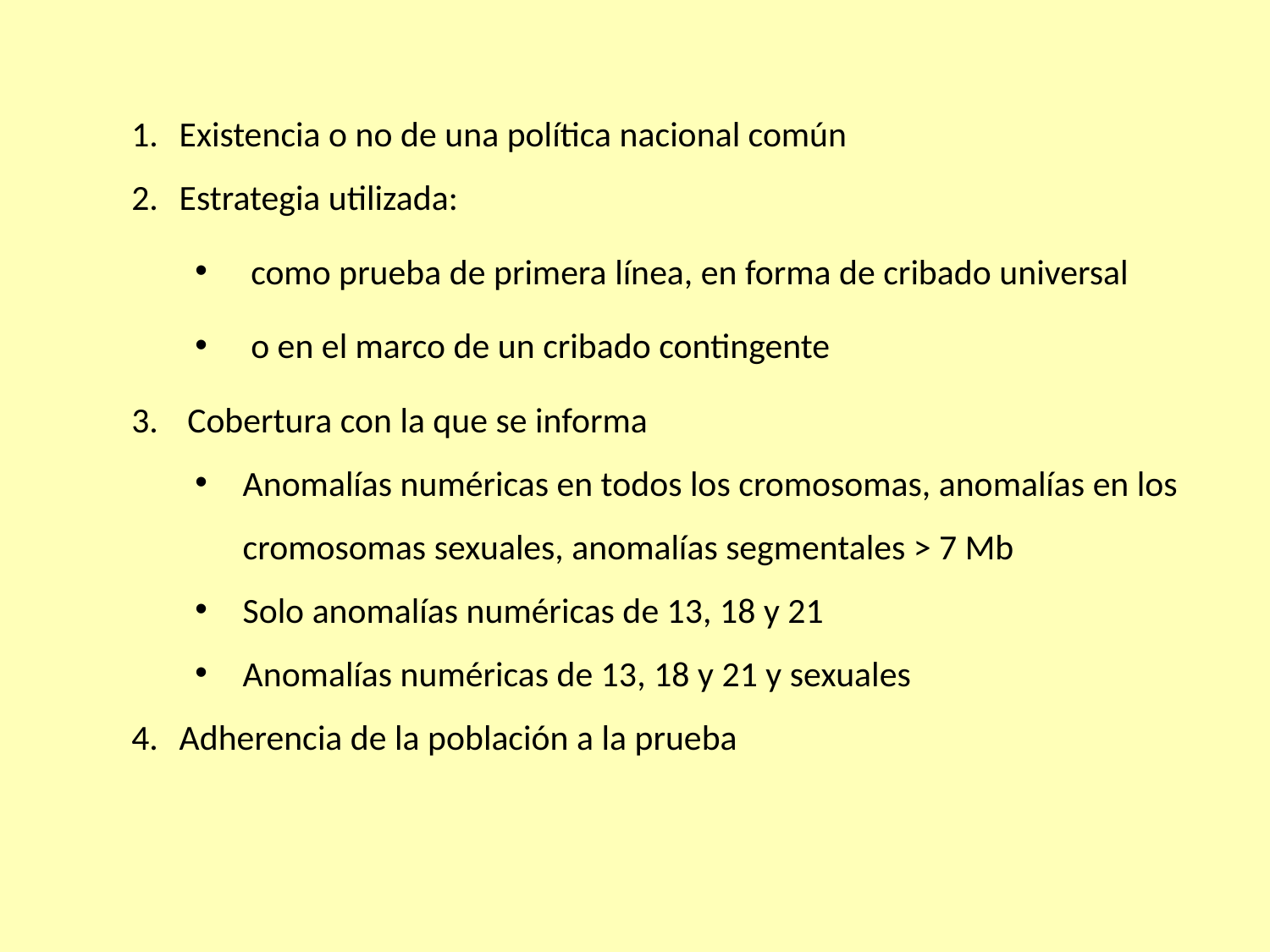

Existencia o no de una política nacional común
Estrategia utilizada:
 como prueba de primera línea, en forma de cribado universal
 o en el marco de un cribado contingente
 Cobertura con la que se informa
Anomalías numéricas en todos los cromosomas, anomalías en los cromosomas sexuales, anomalías segmentales > 7 Mb
Solo anomalías numéricas de 13, 18 y 21
Anomalías numéricas de 13, 18 y 21 y sexuales
Adherencia de la población a la prueba